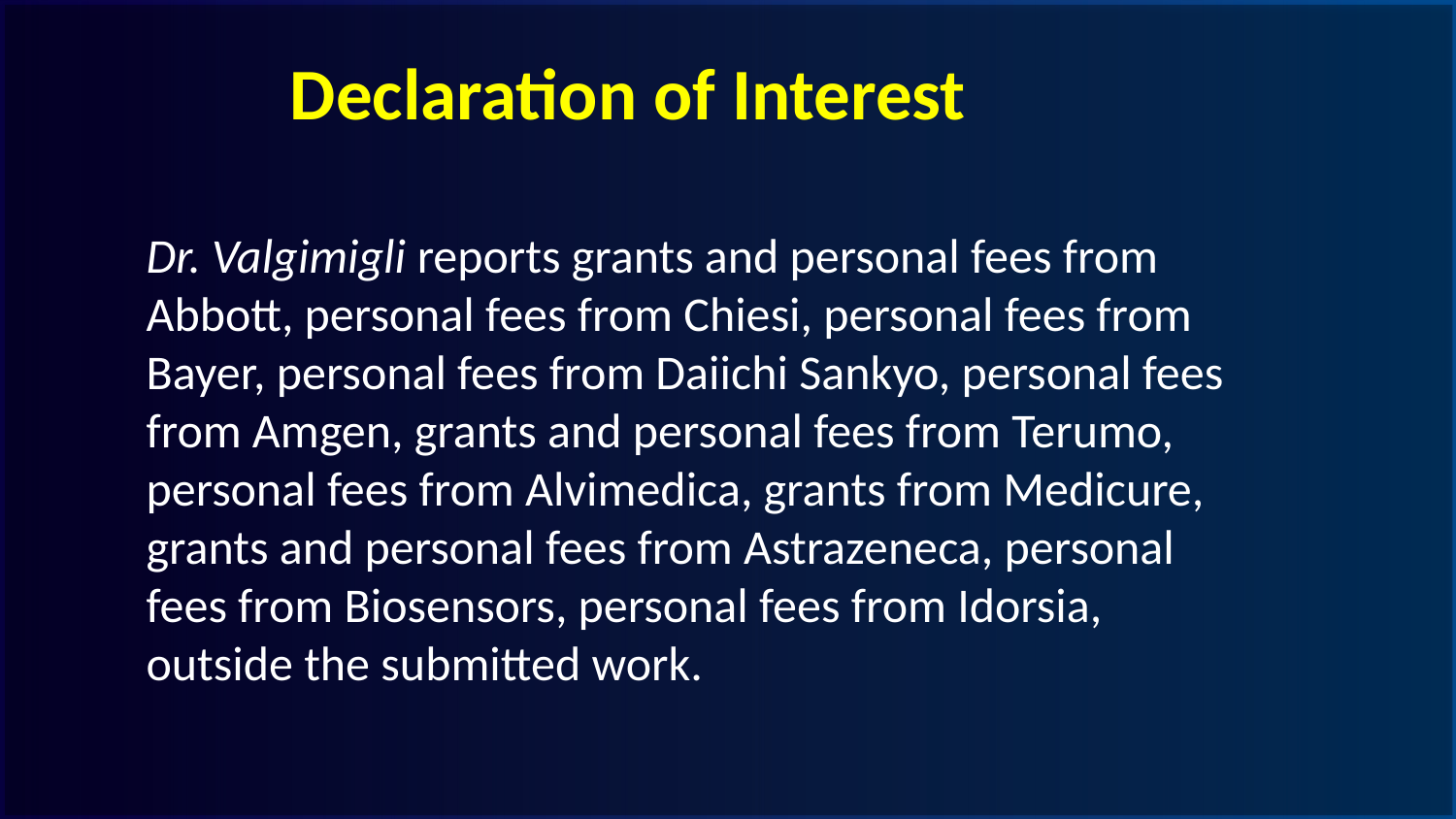

Declaration of Interest
Dr. Valgimigli reports grants and personal fees from Abbott, personal fees from Chiesi, personal fees from Bayer, personal fees from Daiichi Sankyo, personal fees from Amgen, grants and personal fees from Terumo, personal fees from Alvimedica, grants from Medicure, grants and personal fees from Astrazeneca, personal fees from Biosensors, personal fees from Idorsia, outside the submitted work.